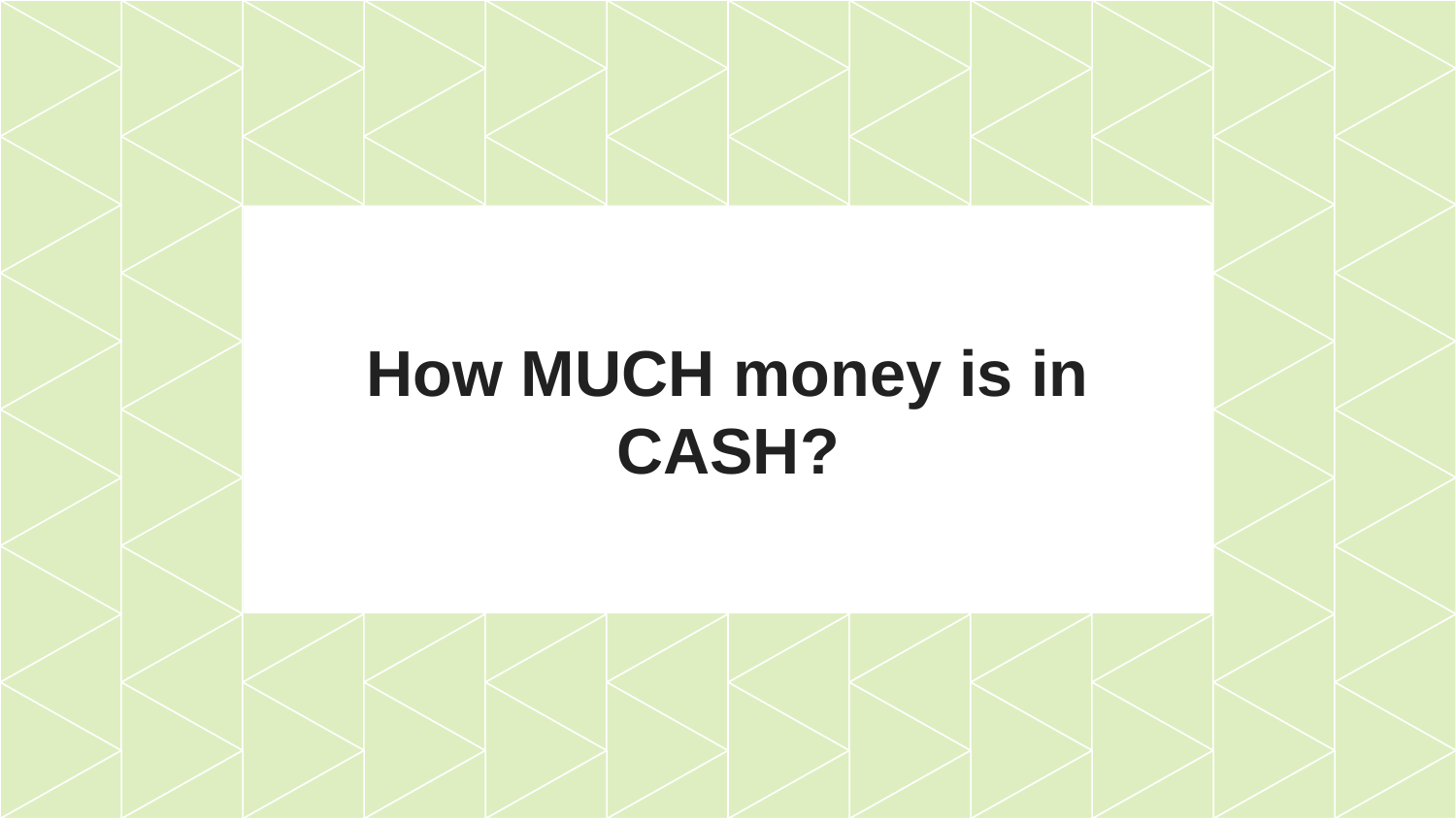

# How MUCH money is in CASH?